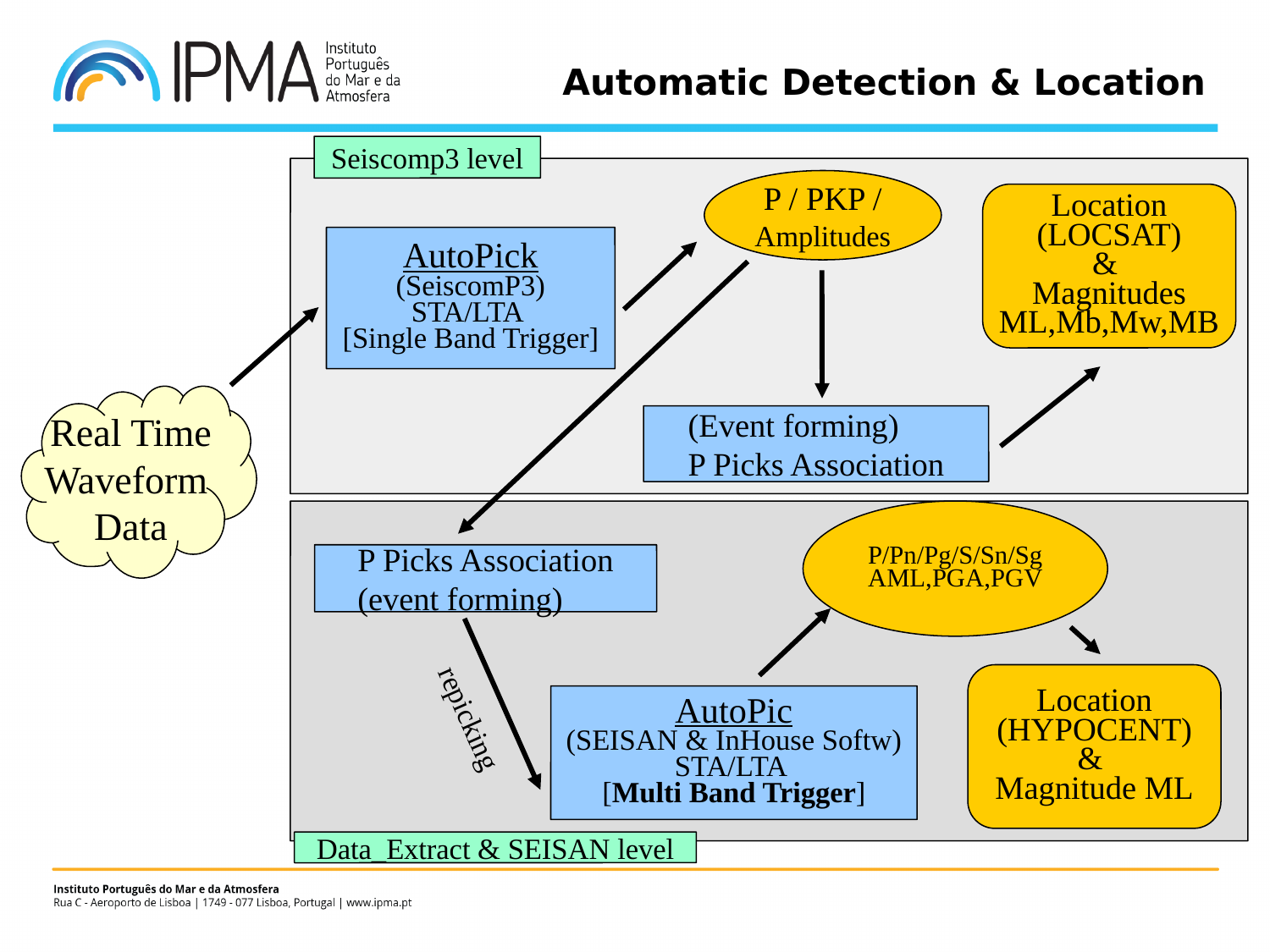

Automatic Detection & Location
Seiscomp3 level

P / PKP /
Amplitudes
Location
 (LOCSAT)
&
Magnitudes
ML,Mb,Mw,MB
AutoPick
(SeiscomP3)
STA/LTA
[Single Band Trigger]

Real Time
Waveform
Data
(Event forming)
P Picks Association

P/Pn/Pg/S/Sn/Sg
AML,PGA,PGV
P Picks Association
(event forming)

repicking
Location
 (HYPOCENT)
&
Magnitude ML
AutoPic
(SEISAN & InHouse Softw)
STA/LTA
[Multi Band Trigger]
Data_Extract & SEISAN level